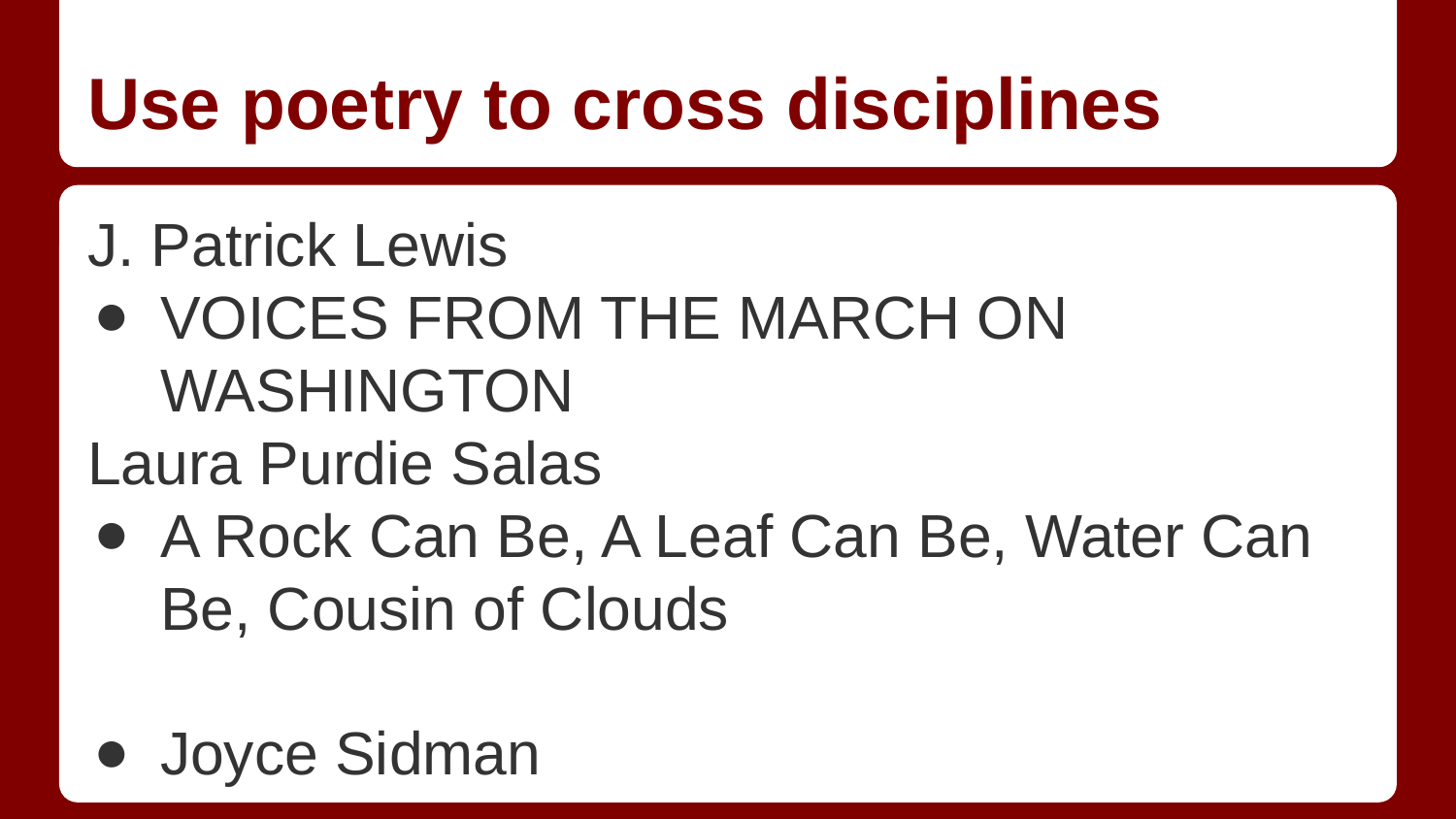

# Use poetry to cross disciplines
J. Patrick Lewis
VOICES FROM THE MARCH ON WASHINGTON
Laura Purdie Salas
A Rock Can Be, A Leaf Can Be, Water Can Be, Cousin of Clouds

Joyce Sidman